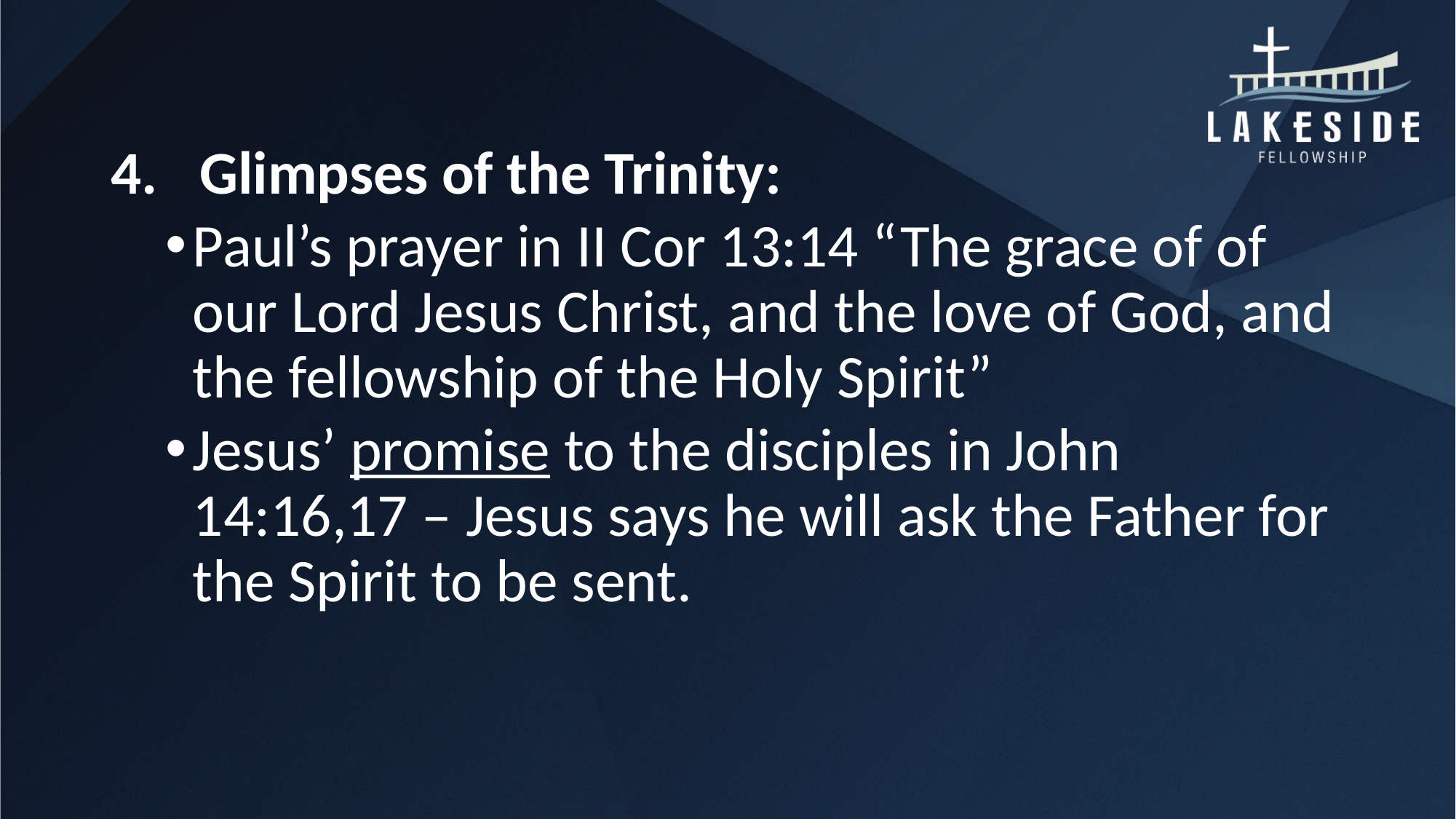

#
Glimpses of the Trinity:
Paul’s prayer in II Cor 13:14 “The grace of of our Lord Jesus Christ, and the love of God, and the fellowship of the Holy Spirit”
Jesus’ promise to the disciples in John 14:16,17 – Jesus says he will ask the Father for the Spirit to be sent.